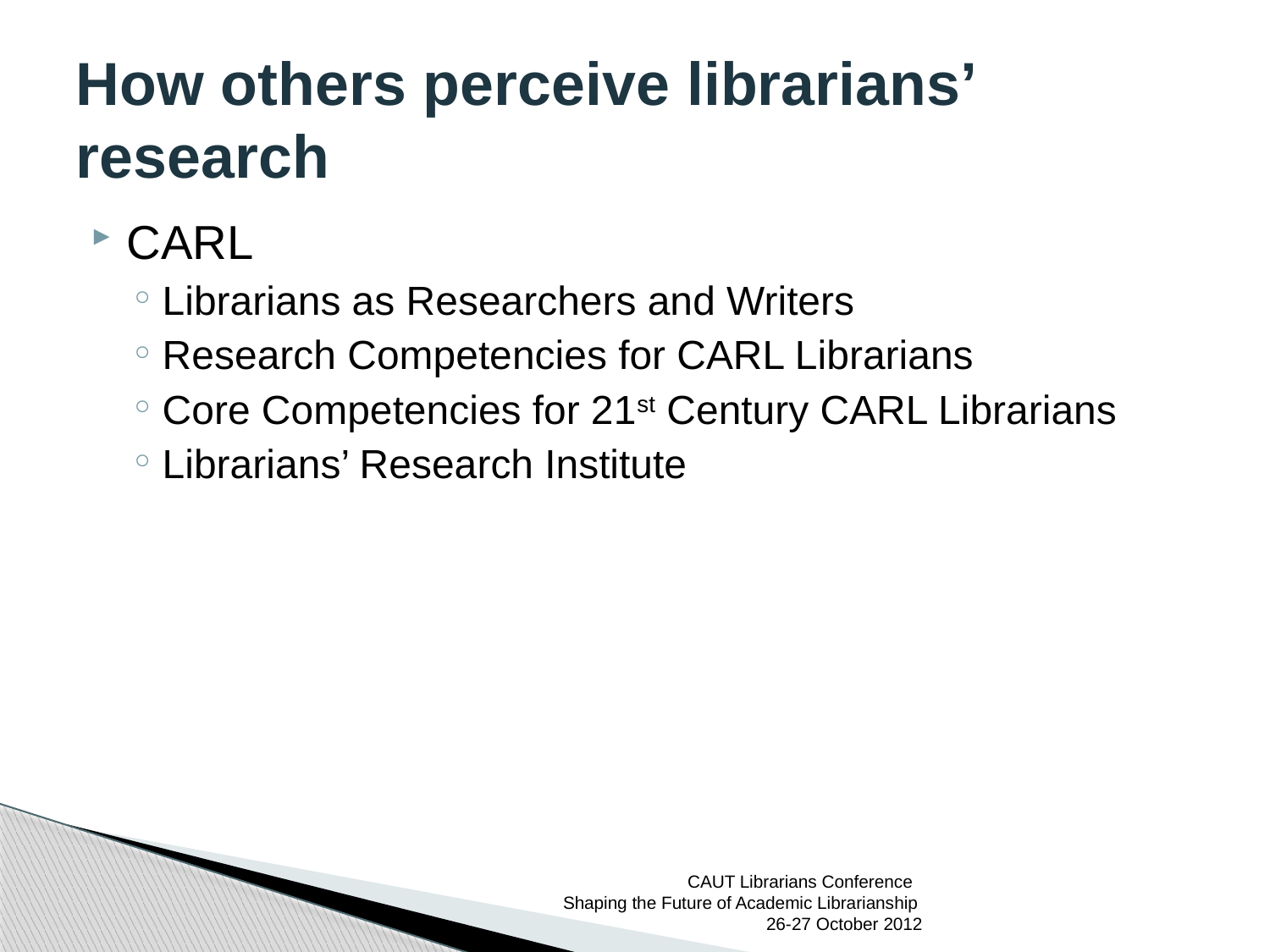

# How others perceive librarians’ research
CARL
Librarians as Researchers and Writers
Research Competencies for CARL Librarians
Core Competencies for 21st Century CARL Librarians
Librarians’ Research Institute

CAUT Librarians Conference
Shaping the Future of Academic Librarianship  26-27 October 2012